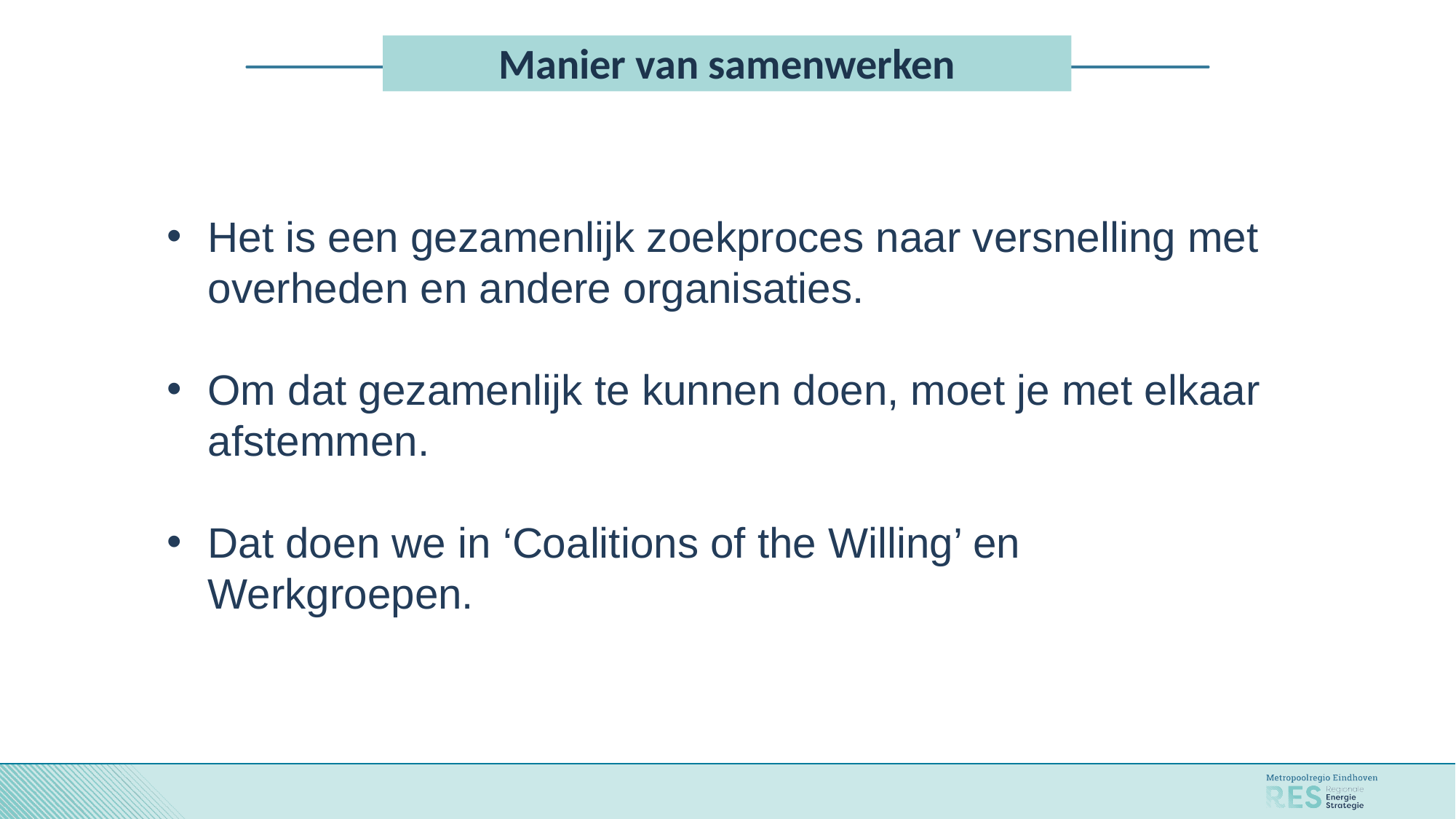

# Manier van samenwerken
Het is een gezamenlijk zoekproces naar versnelling met overheden en andere organisaties.

Om dat gezamenlijk te kunnen doen, moet je met elkaar afstemmen.

Dat doen we in ‘Coalitions of the Willing’ en Werkgroepen.